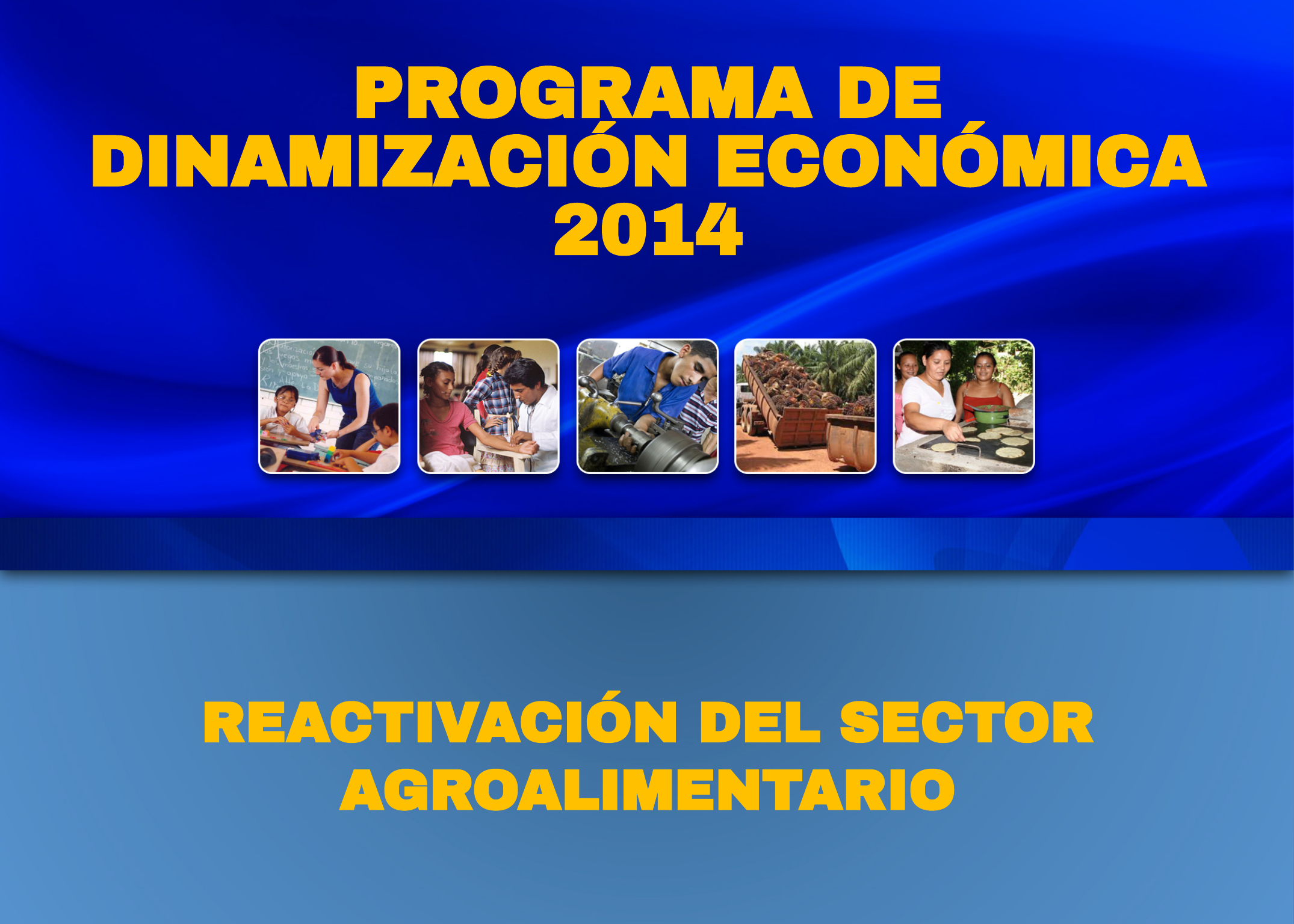

PROGRAMA DE DINAMIZACIÓN ECONÓMICA 2014
REACTIVACIÓN DEL SECTOR AGROALIMENTARIO